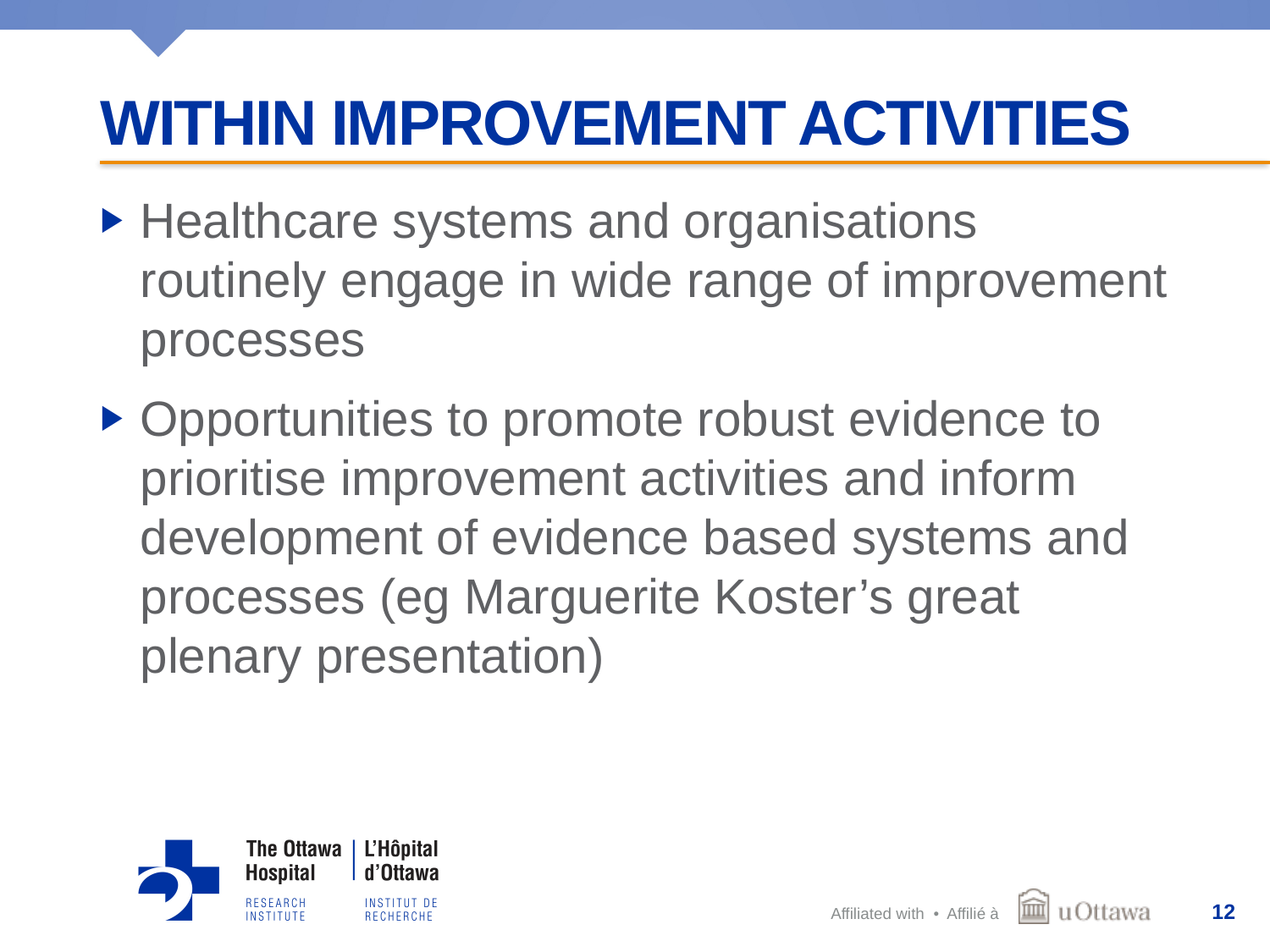

# Within improvement activities
Healthcare systems and organisations routinely engage in wide range of improvement processes
Opportunities to promote robust evidence to prioritise improvement activities and inform development of evidence based systems and processes (eg Marguerite Koster’s great plenary presentation)
12